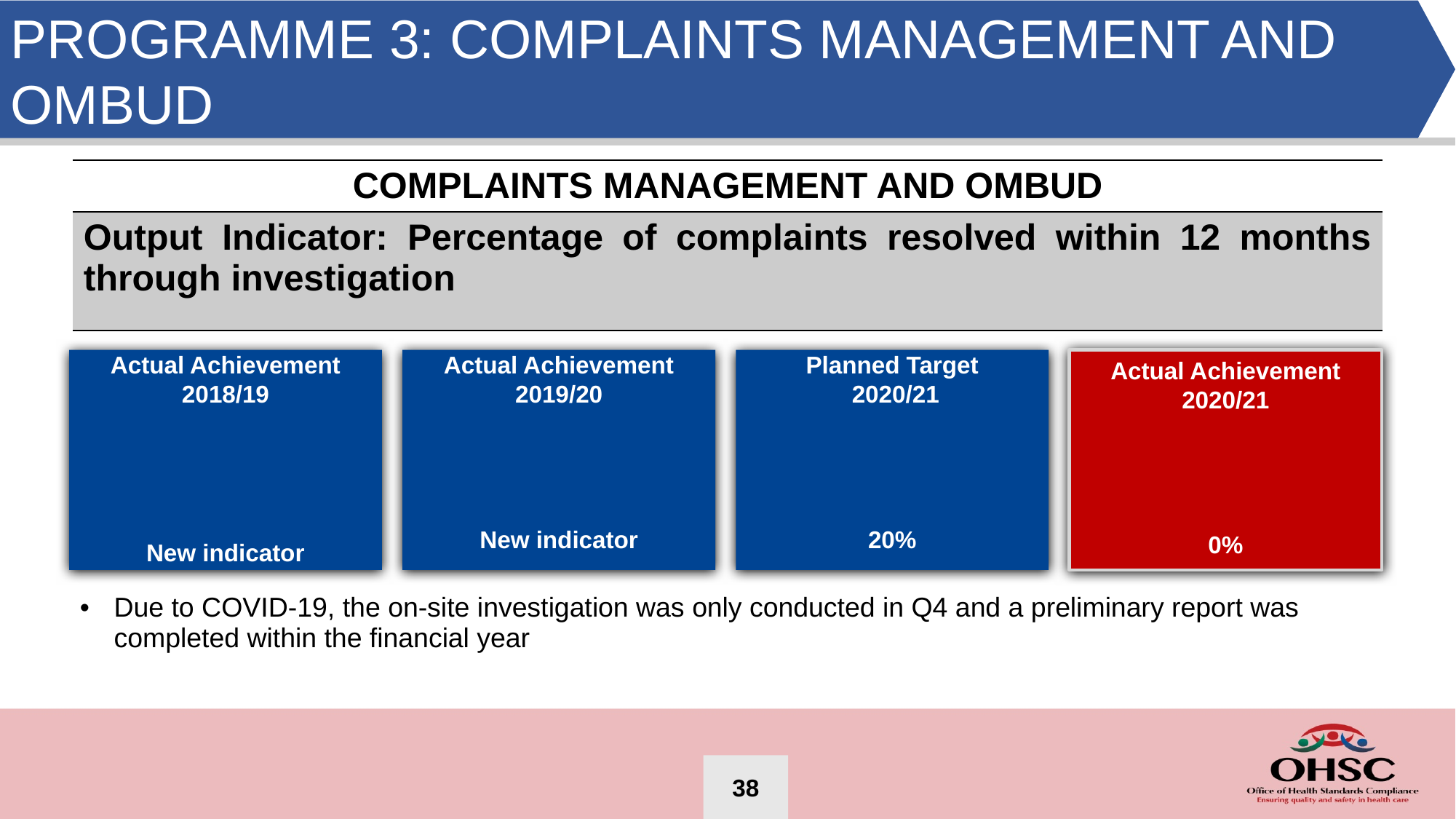

PROGRAMME 3: COMPLAINTS MANAGEMENT AND OMBUD
| COMPLAINTS MANAGEMENT AND OMBUD |
| --- |
| Output Indicator: Percentage of complaints resolved within 12 months through investigation |
Actual Achievement 2020/21

0%
Actual Achievement 2018/19

New indicator
Actual Achievement 2019/20

New indicator
Planned Target
 2020/21

20%
| Due to COVID-19, the on-site investigation was only conducted in Q4 and a preliminary report was completed within the financial year |
| --- |
38